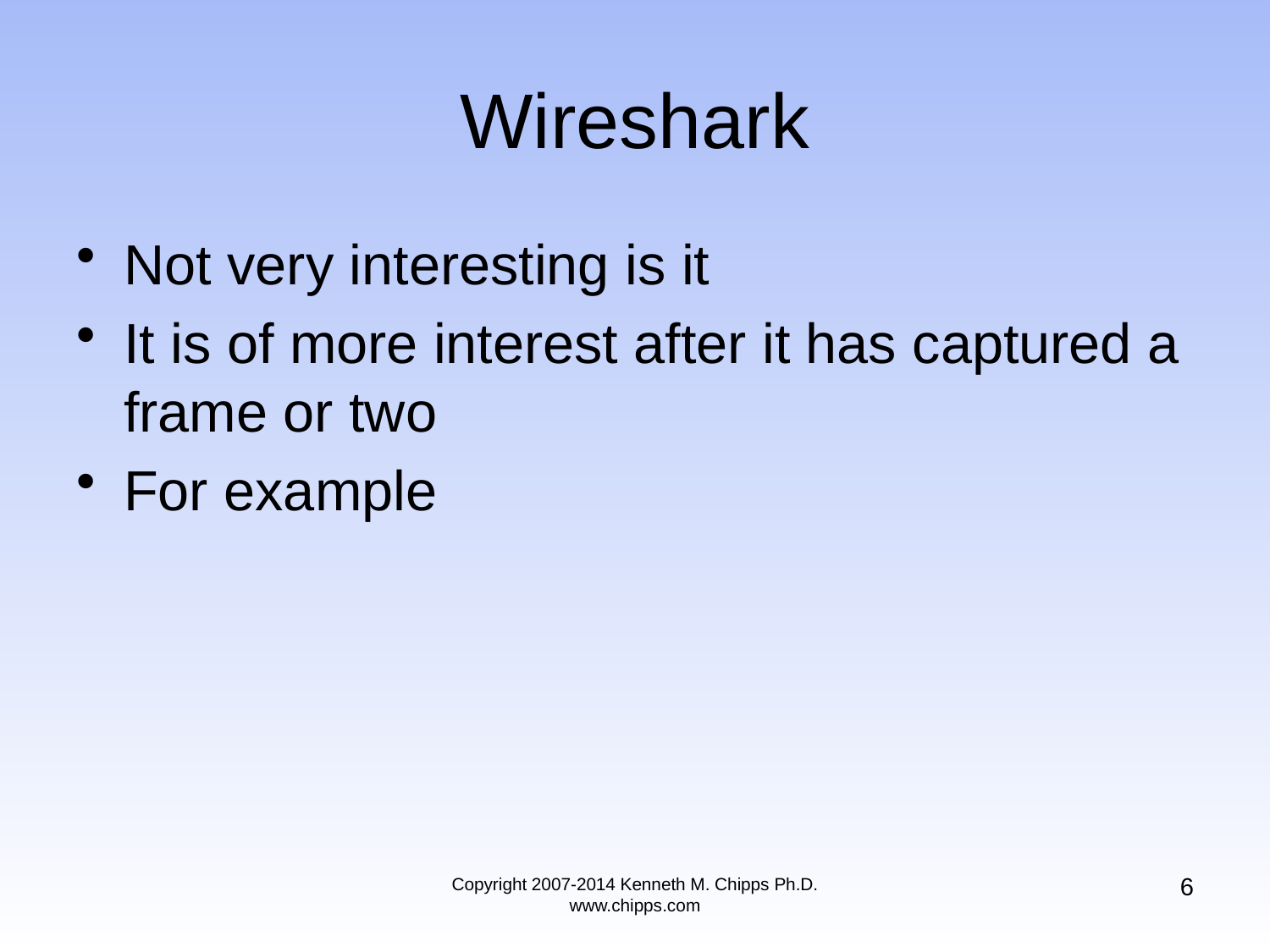

# Wireshark
Not very interesting is it
It is of more interest after it has captured a frame or two
For example
6
Copyright 2007-2014 Kenneth M. Chipps Ph.D. www.chipps.com